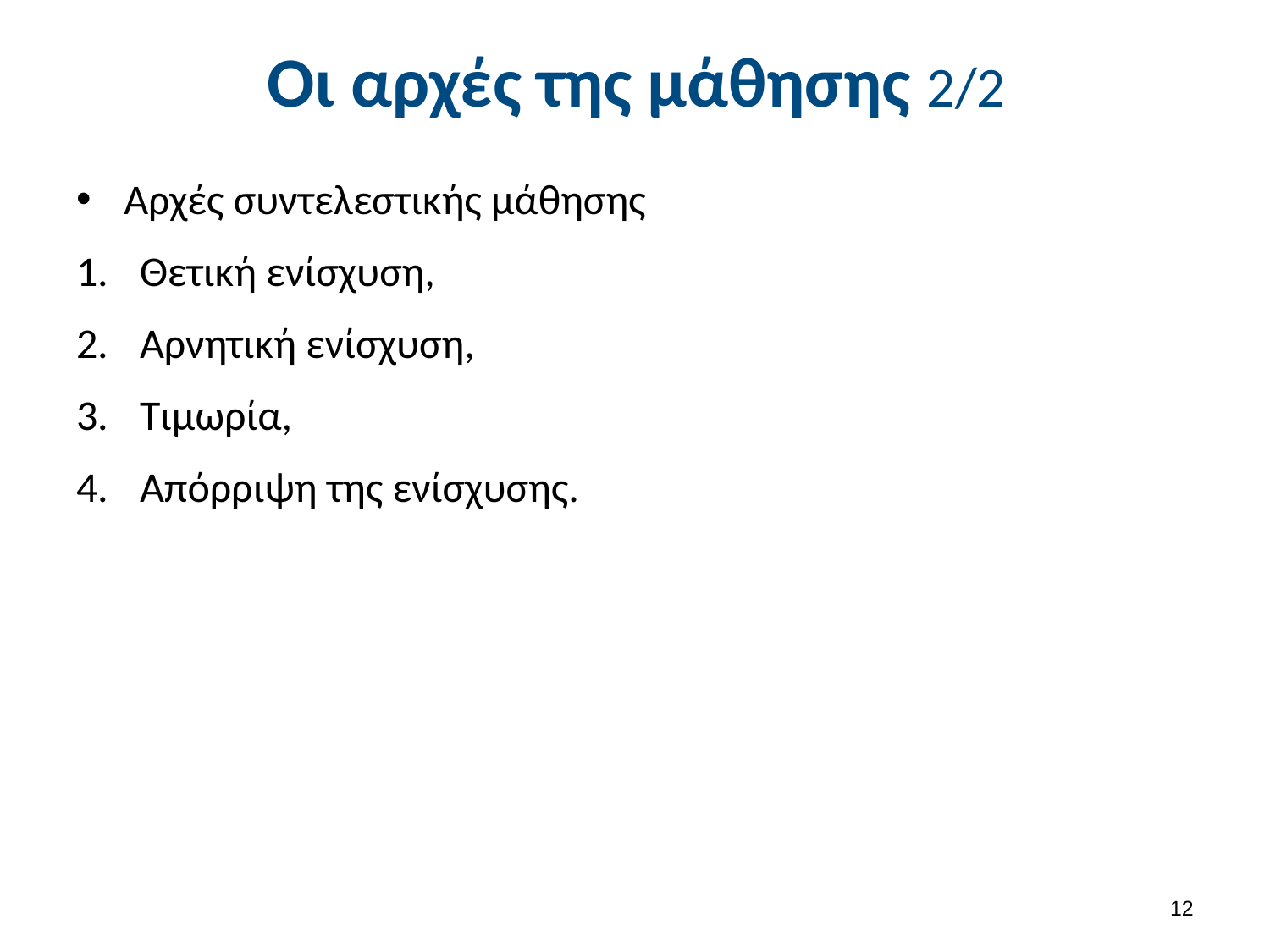

# Οι αρχές της μάθησης 2/2
Αρχές συντελεστικής μάθησης
Θετική ενίσχυση,
Αρνητική ενίσχυση,
Τιμωρία,
Απόρριψη της ενίσχυσης.
12